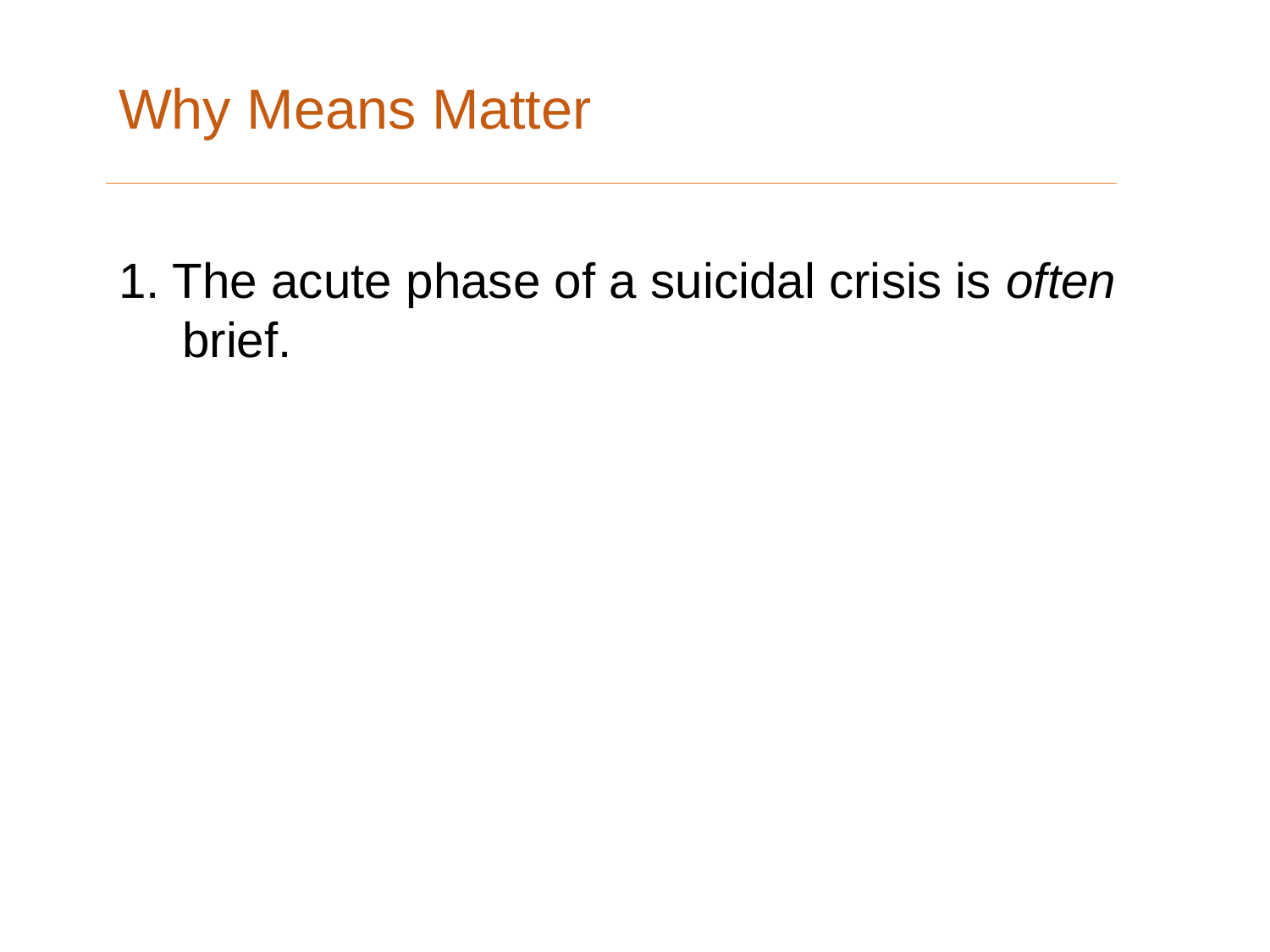

Why Means Matter
1. The acute phase of a suicidal crisis is often brief.